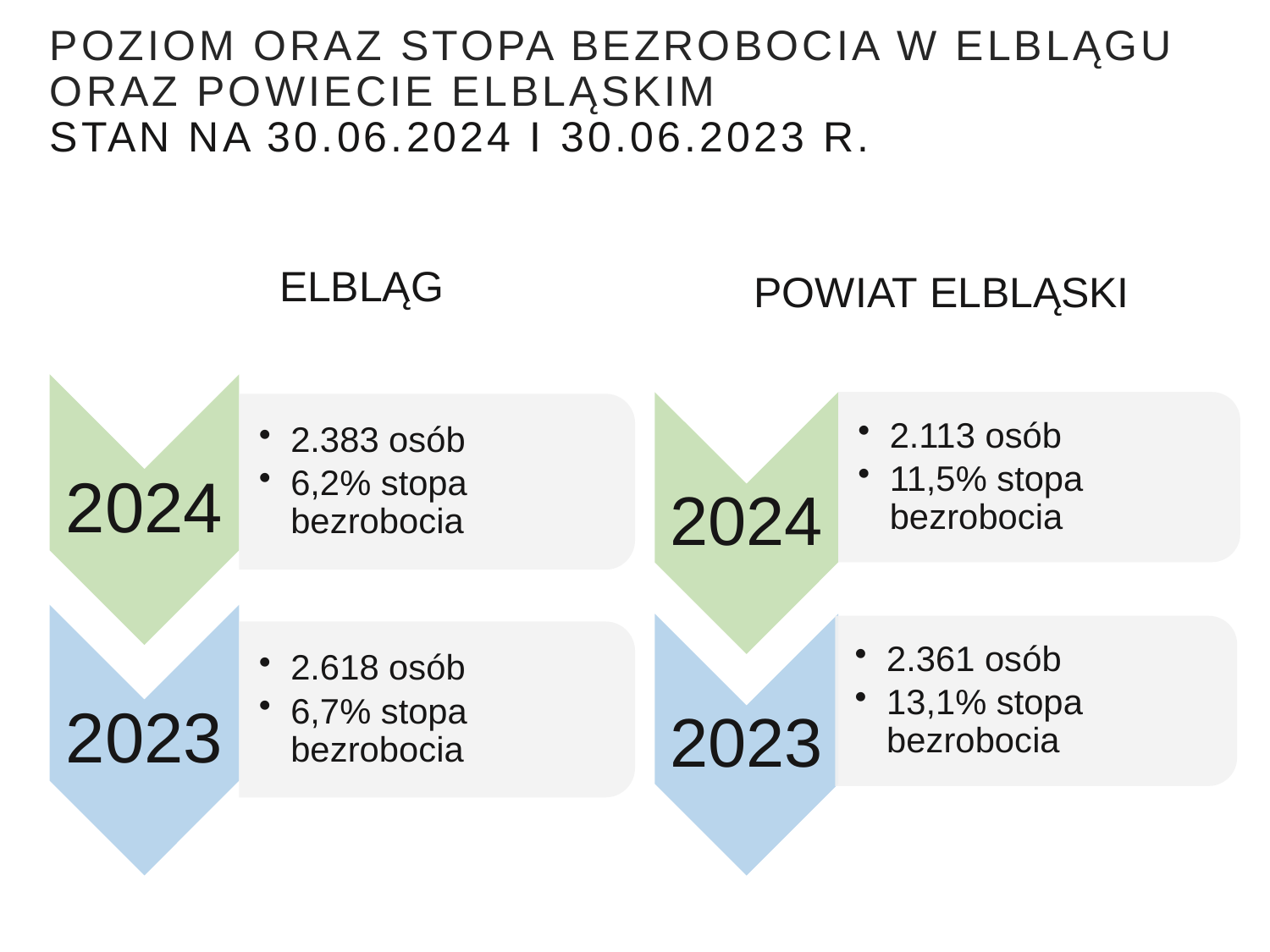

Poziom oraz stopa bezrobocia w Elblągu ORAZ powiecie elbląskim                            stan na 30.06.2024 i 30.06.2023 r.
    ELBLĄG
POWIAT ELBLĄSKI
2024
2.383 osób
6,2% stopa bezrobocia
2023
2.618 osób
6,7% stopa bezrobocia
2024
2.113 osób
11,5% stopa bezrobocia
2023
2.361 osób
13,1% stopa bezrobocia